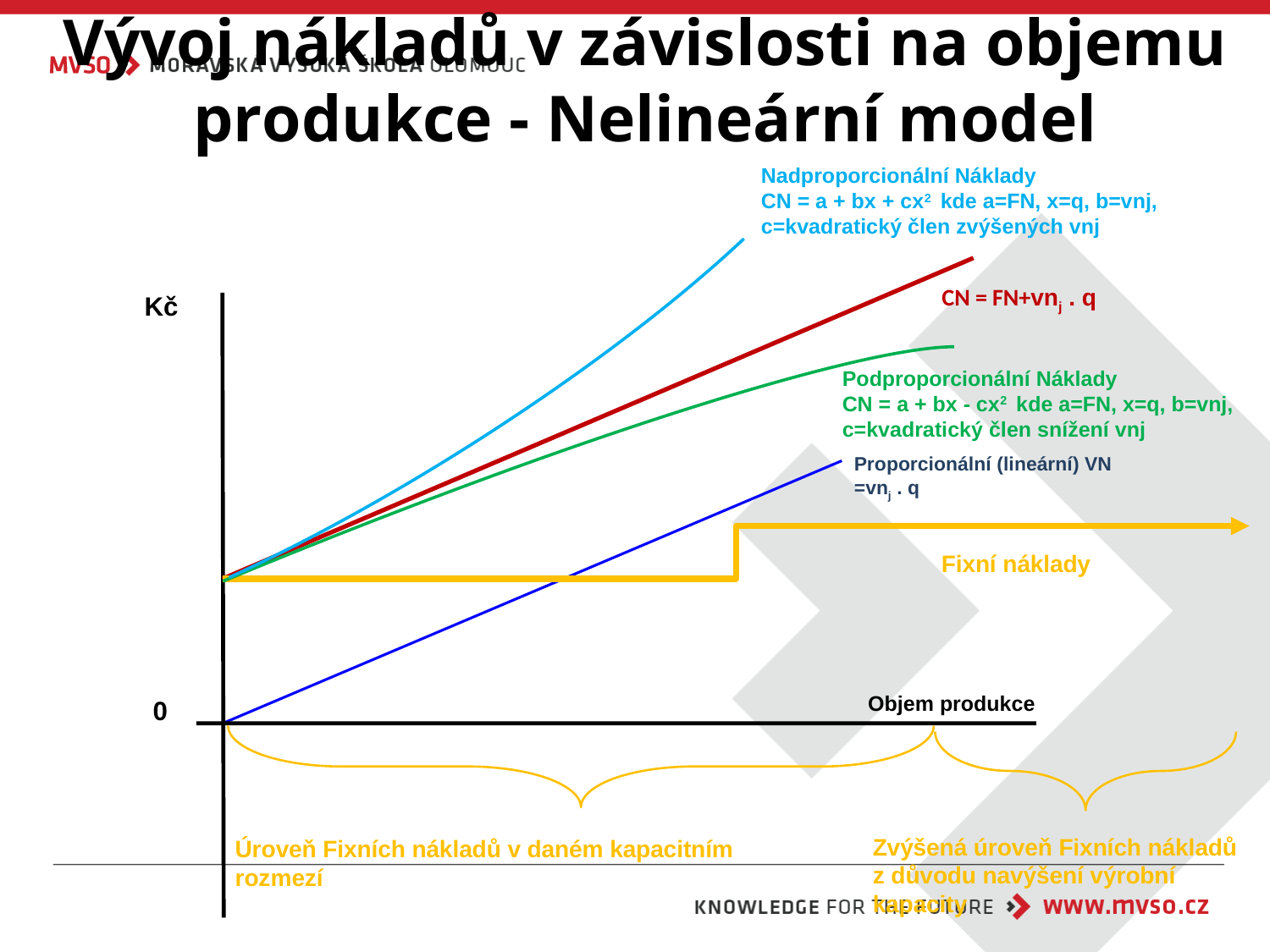

Vývoj nákladů v závislosti na objemu produkce - Nelineární model
Nadproporcionální Náklady
CN = a + bx + cx2  kde a=FN, x=q, b=vnj, c=kvadratický člen zvýšených vnj

CN = FN+vnj . q
Kč

Podproporcionální Náklady
CN = a + bx - cx2  kde a=FN, x=q, b=vnj, c=kvadratický člen snížení vnj

Proporcionální (lineární) VN
=vnj . q

Fixní náklady

Objem produkce
0

Zvýšená úroveň Fixních nákladů z důvodu navýšení výrobní kapacity
Úroveň Fixních nákladů v daném kapacitním rozmezí